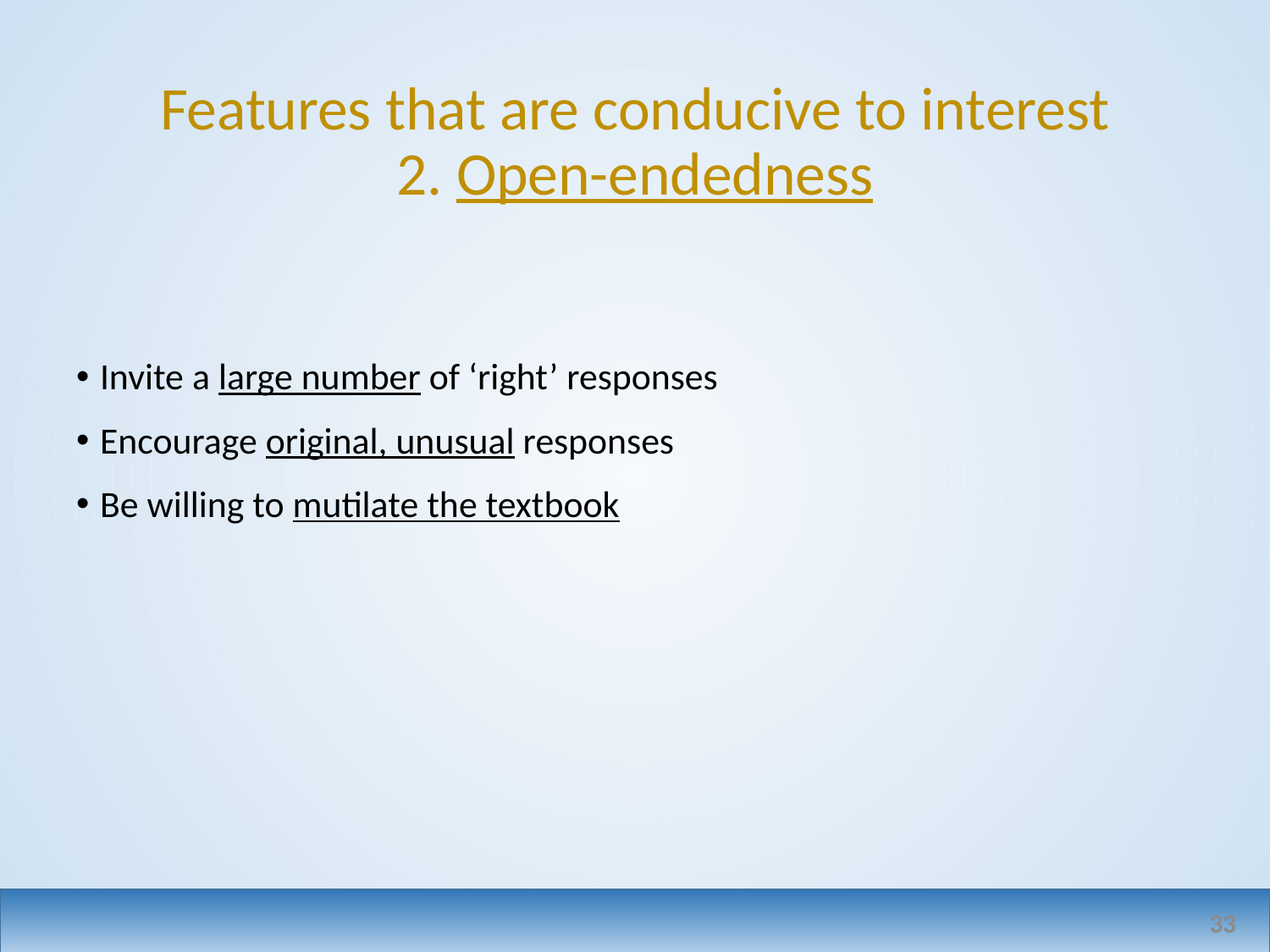

# Features that are conducive to interest 2. Open-endedness
Invite a large number of ‘right’ responses
Encourage original, unusual responses
Be willing to mutilate the textbook
33